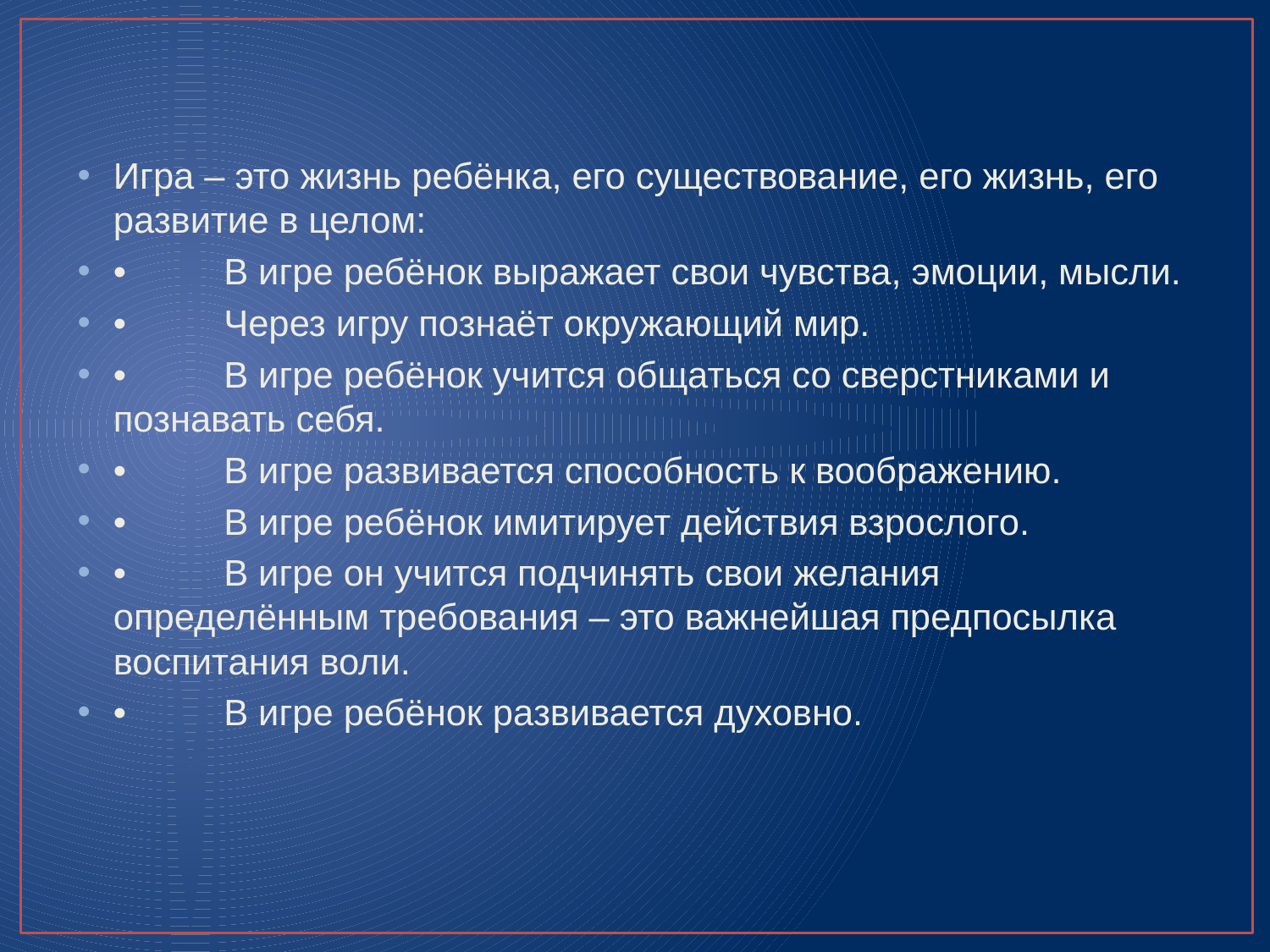

Игра – это жизнь ребёнка, его существование, его жизнь, его развитие в целом:
•	В игре ребёнок выражает свои чувства, эмоции, мысли.
•	Через игру познаёт окружающий мир.
•	В игре ребёнок учится общаться со сверстниками и познавать себя.
•	В игре развивается способность к воображению.
•	В игре ребёнок имитирует действия взрослого.
•	В игре он учится подчинять свои желания определённым требования – это важнейшая предпосылка воспитания воли.
•	В игре ребёнок развивается духовно.